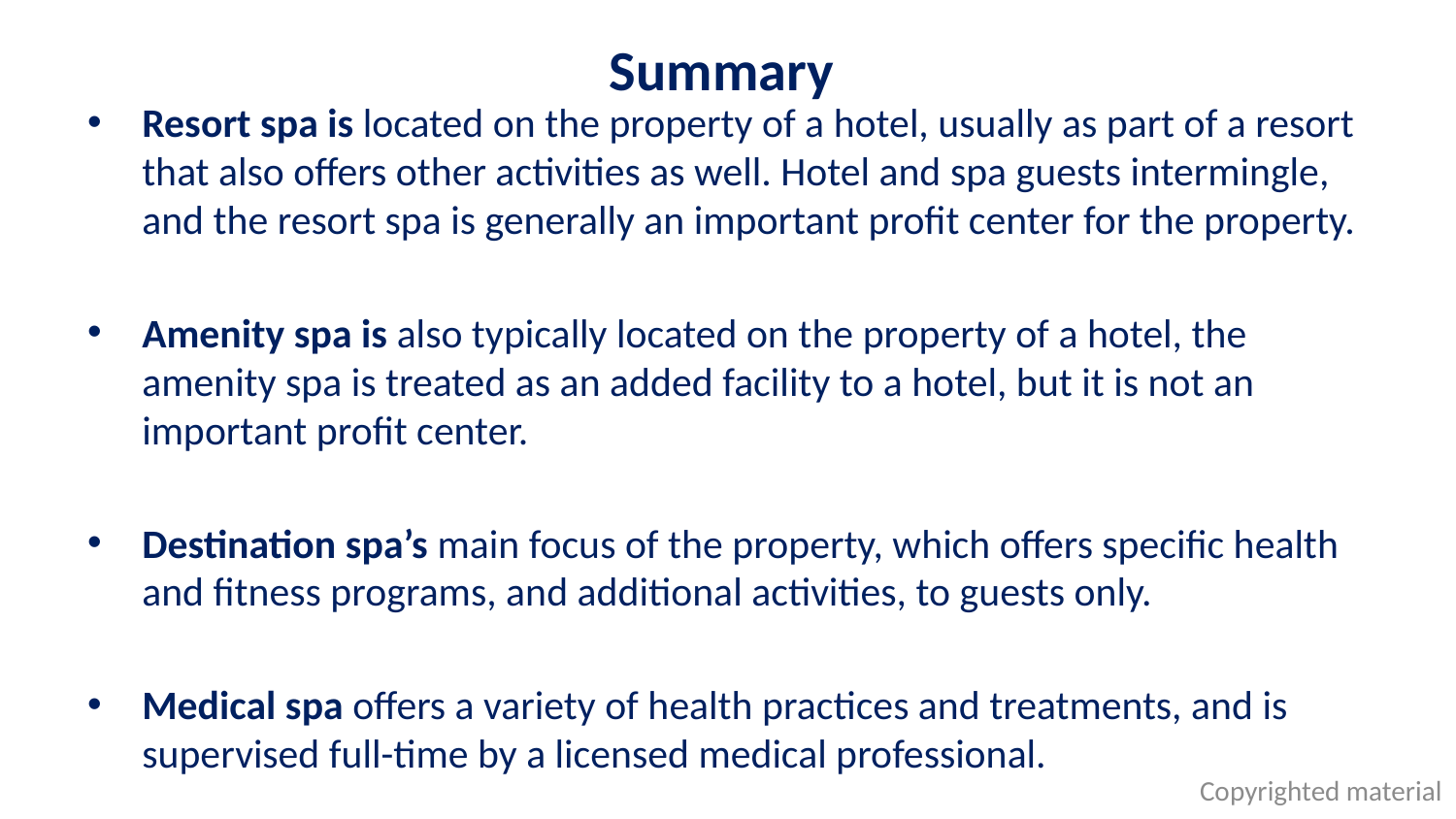

# Summary
Resort spa is located on the property of a hotel, usually as part of a resort that also offers other activities as well. Hotel and spa guests intermingle, and the resort spa is generally an important profit center for the property.

Amenity spa is also typically located on the property of a hotel, the amenity spa is treated as an added facility to a hotel, but it is not an important profit center.

Destination spa’s main focus of the property, which offers specific health and fitness programs, and additional activities, to guests only.

Medical spa offers a variety of health practices and treatments, and is supervised full-time by a licensed medical professional.